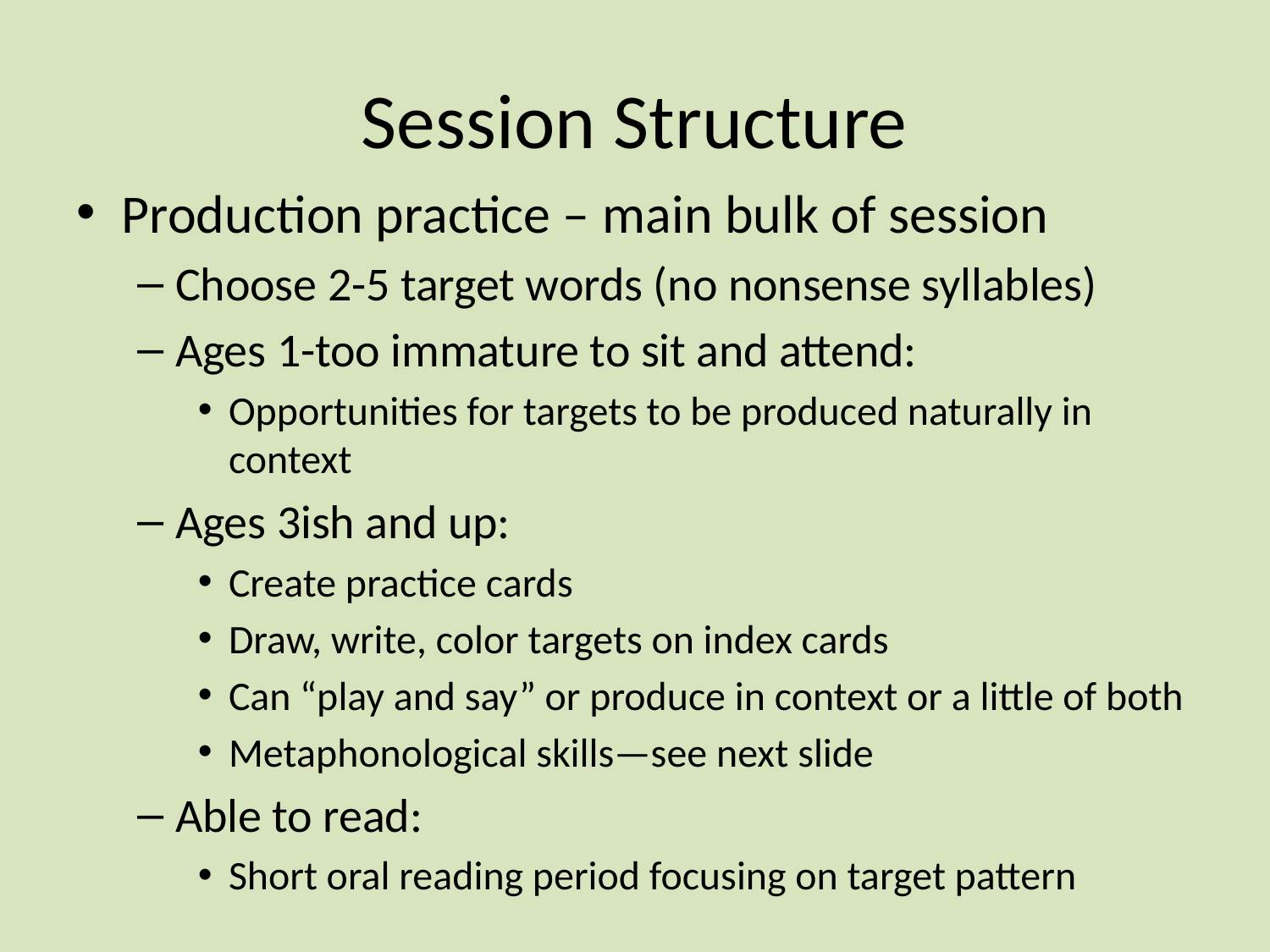

# Session Structure
Production practice – main bulk of session
Choose 2-5 target words (no nonsense syllables)
Ages 1-too immature to sit and attend:
Opportunities for targets to be produced naturally in context
Ages 3ish and up:
Create practice cards
Draw, write, color targets on index cards
Can “play and say” or produce in context or a little of both
Metaphonological skills—see next slide
Able to read:
Short oral reading period focusing on target pattern